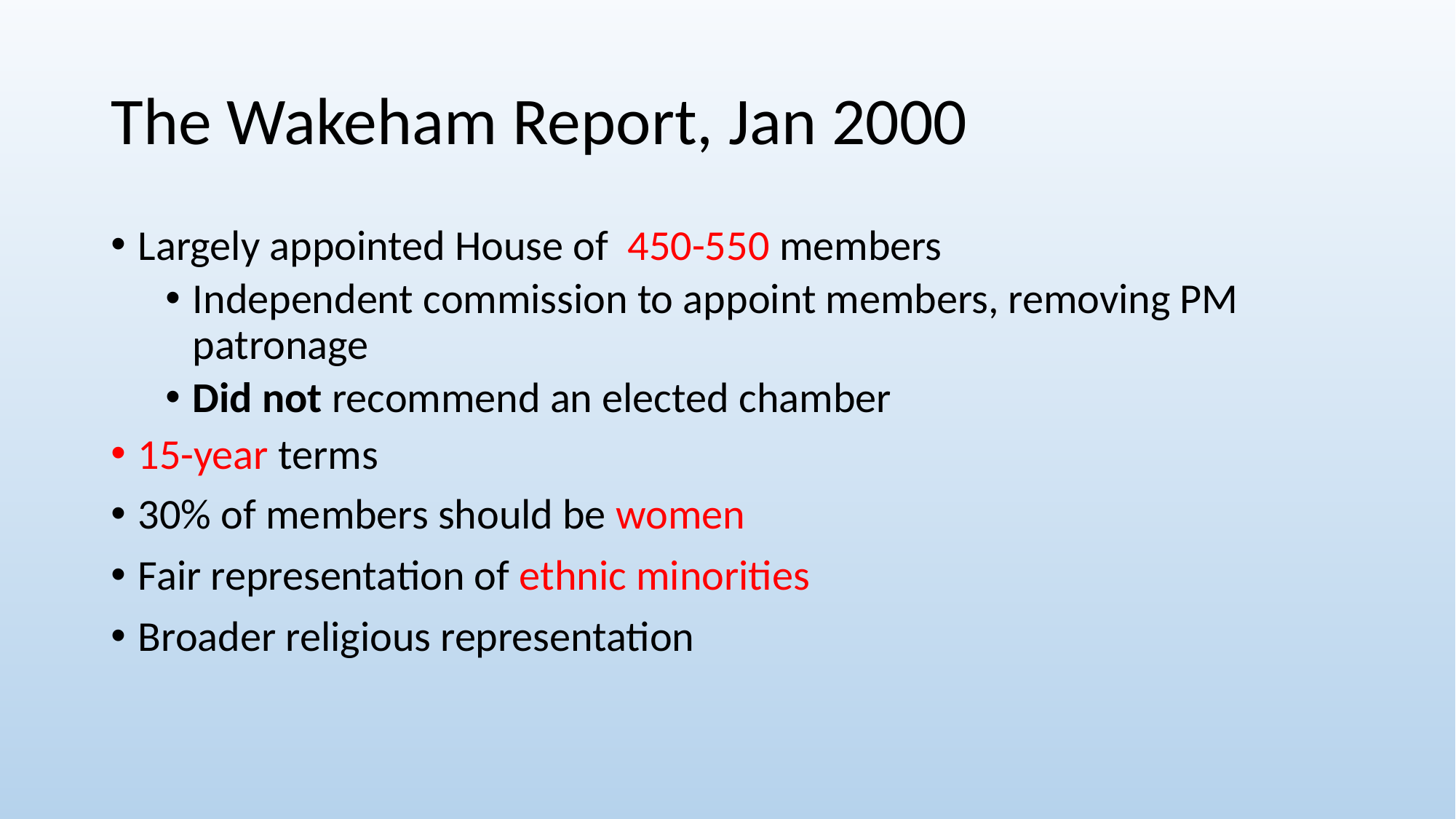

# The Wakeham Report, Jan 2000
Largely appointed House of  450-550 members
Independent commission to appoint members, removing PM patronage
Did not recommend an elected chamber
15-year terms
30% of members should be women
Fair representation of ethnic minorities
Broader religious representation